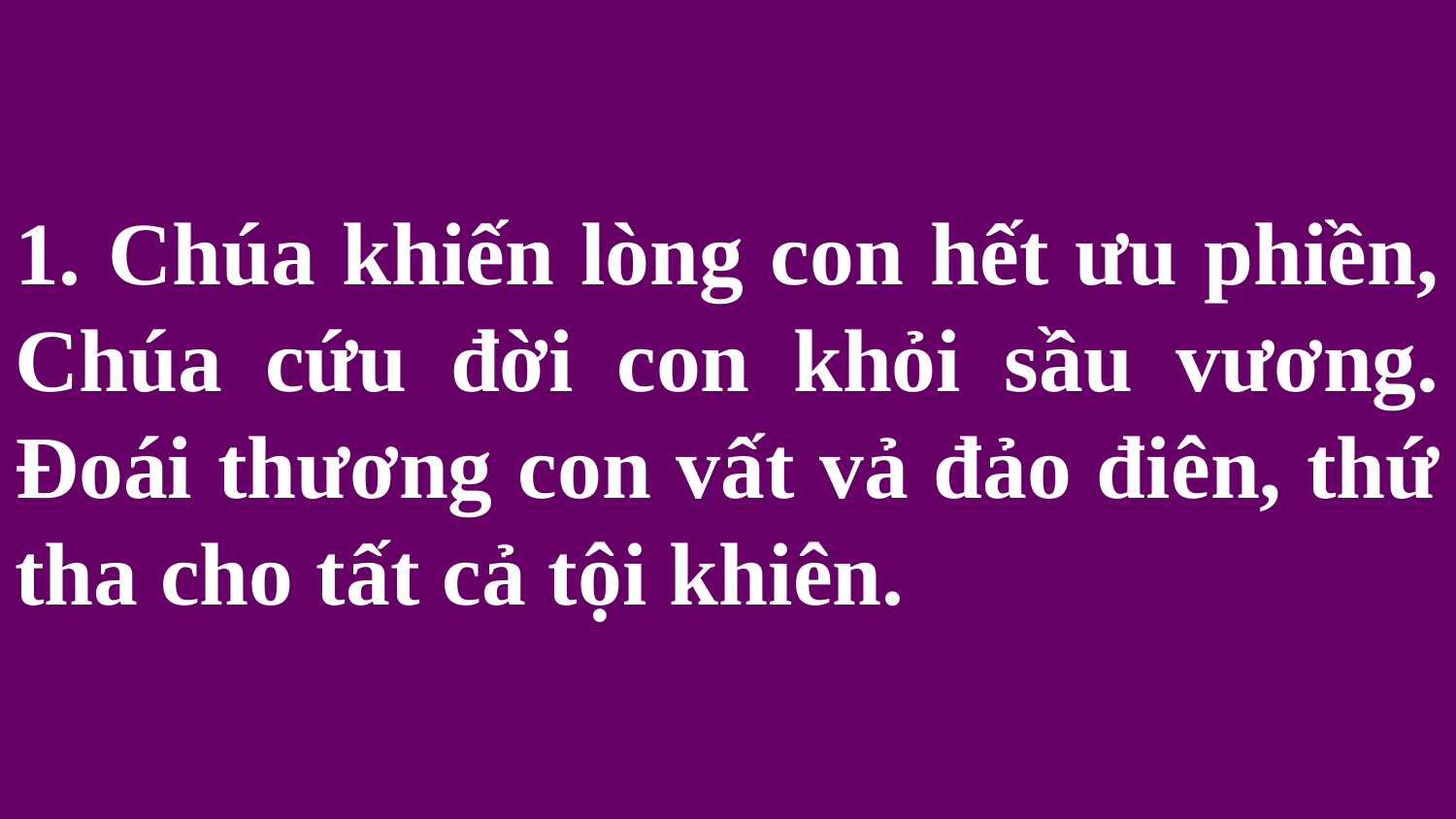

# 1. Chúa khiến lòng con hết ưu phiền, Chúa cứu đời con khỏi sầu vương. Đoái thương con vất vả đảo điên, thứ tha cho tất cả tội khiên.